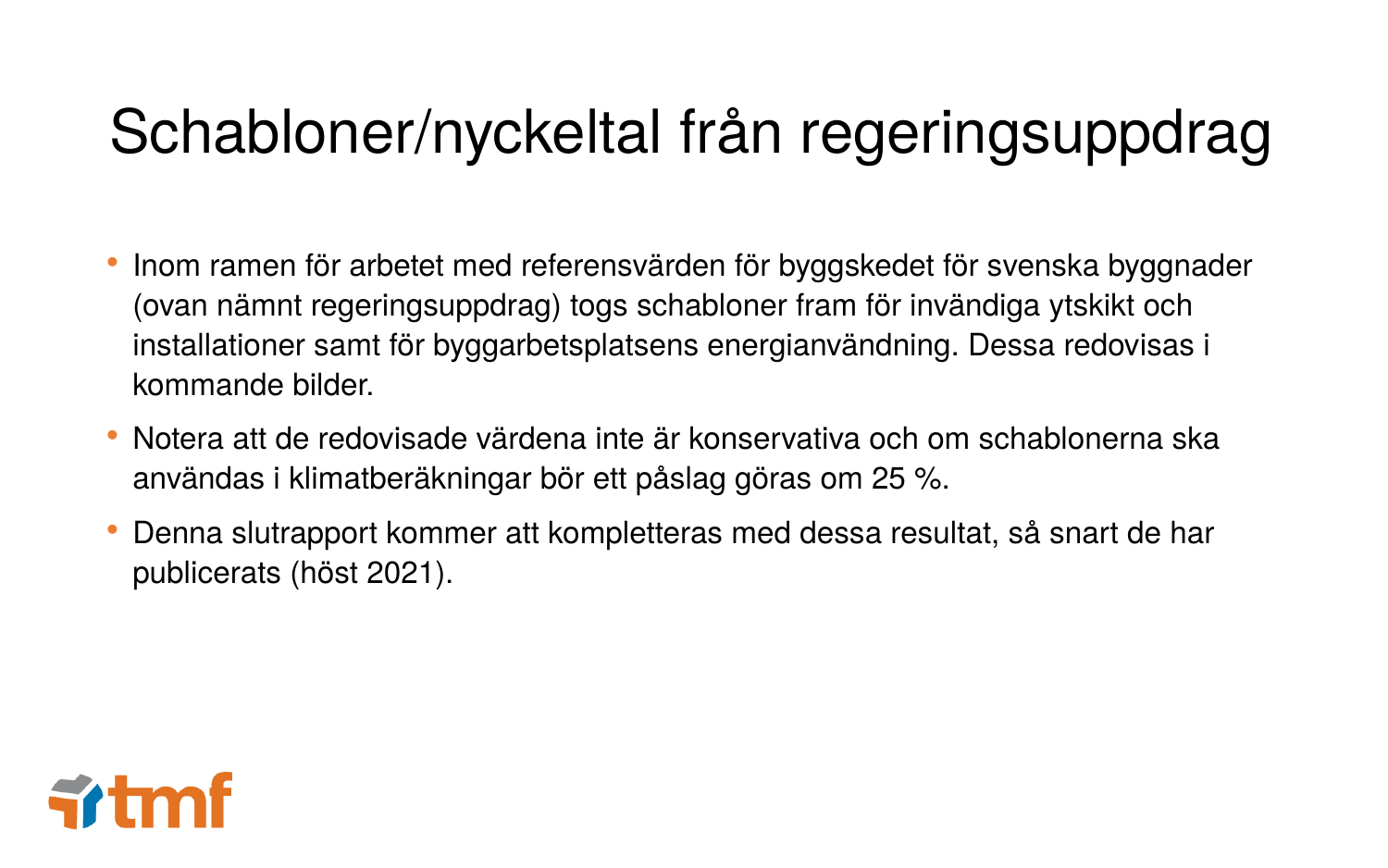

# Schabloner/nyckeltal från regeringsuppdrag
Inom ramen för arbetet med referensvärden för byggskedet för svenska byggnader (ovan nämnt regeringsuppdrag) togs schabloner fram för invändiga ytskikt och installationer samt för byggarbetsplatsens energianvändning. Dessa redovisas i kommande bilder.
Notera att de redovisade värdena inte är konservativa och om schablonerna ska användas i klimatberäkningar bör ett påslag göras om 25 %.
Denna slutrapport kommer att kompletteras med dessa resultat, så snart de har publicerats (höst 2021).